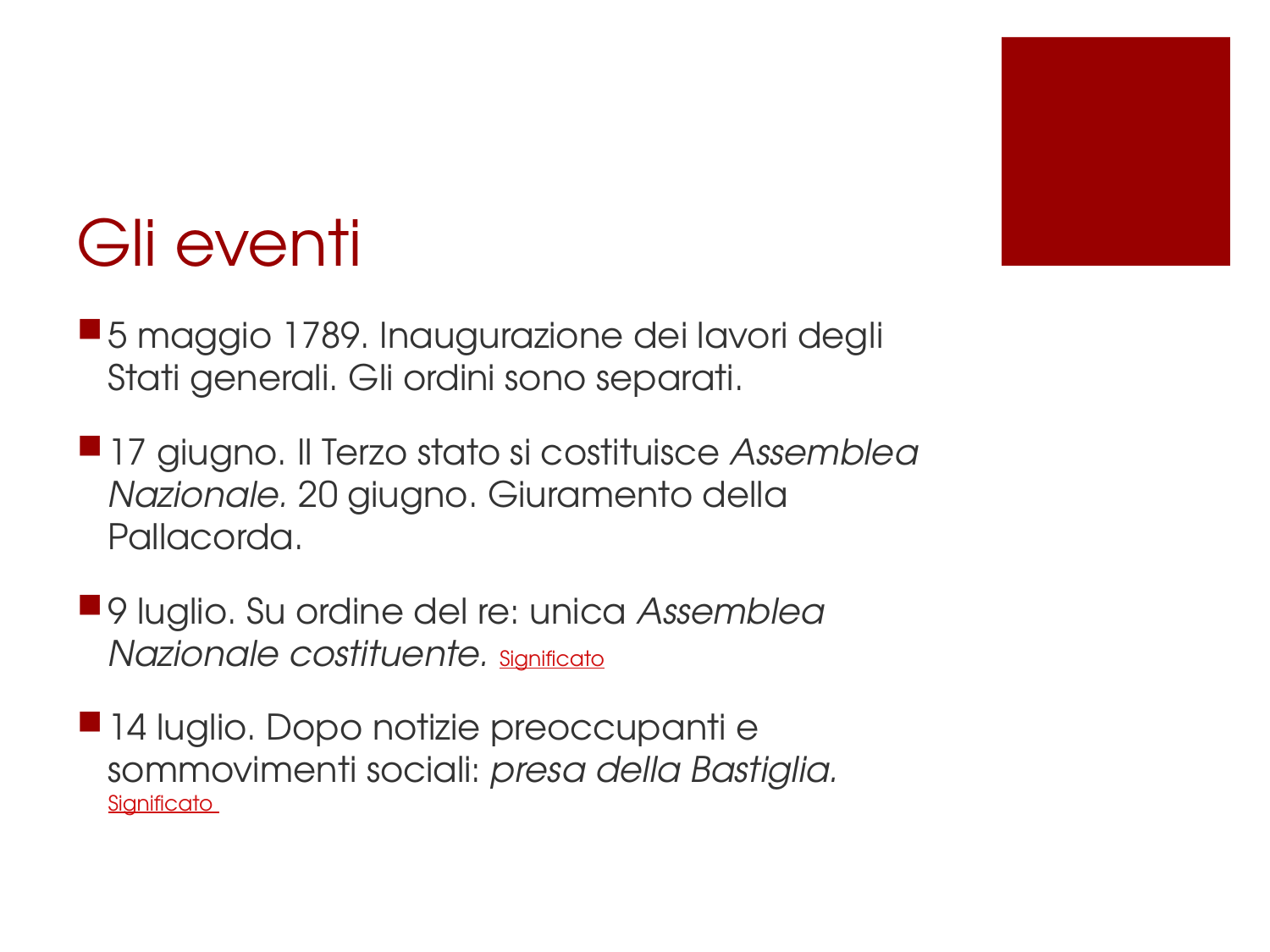

# Gli eventi
5 maggio 1789. Inaugurazione dei lavori degli Stati generali. Gli ordini sono separati.
17 giugno. Il Terzo stato si costituisce Assemblea Nazionale. 20 giugno. Giuramento della Pallacorda.
9 luglio. Su ordine del re: unica Assemblea Nazionale costituente. Significato
14 luglio. Dopo notizie preoccupanti e sommovimenti sociali: presa della Bastiglia. Significato